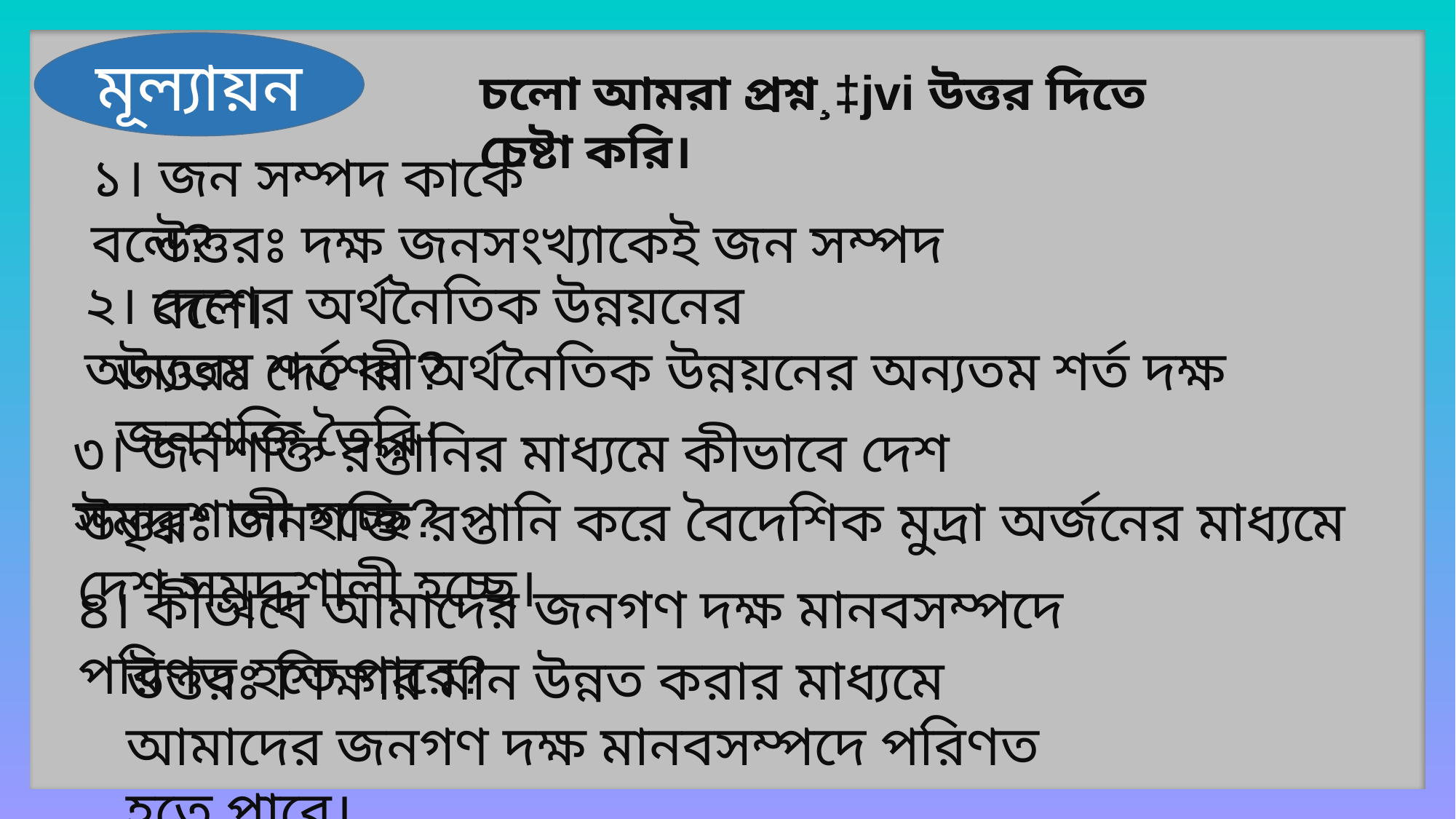

মূল্যায়ন
চলো আমরা প্রশ্ন¸‡jvi উত্তর দিতে চেষ্টা করি।
১। জন সম্পদ কাকে বলে?
উত্তরঃ দক্ষ জনসংখ্যাকেই জন সম্পদ বলে।
২। দেশের অর্থনৈতিক উন্নয়নের অন্যতম শর্ত কী?
উত্তরঃ দেশের অর্থনৈতিক উন্নয়নের অন্যতম শর্ত দক্ষ জনশক্তি তৈরি।
৩। জনশক্তি রপ্তানির মাধ্যমে কীভাবে দেশ সমৃদ্ধশালী হচ্ছে?
উত্তরঃ জনশক্তি রপ্তানি করে বৈদেশিক মুদ্রা অর্জনের মাধ্যমে দেশ সমৃদ্ধশালী হচ্ছে।
৪। কীভাবে আমাদের জনগণ দক্ষ মানবসম্পদে পরিণত হতে পারে?
উত্তরঃ শিক্ষার মান উন্নত করার মাধ্যমে আমাদের জনগণ দক্ষ মানবসম্পদে পরিণত হতে পারে।